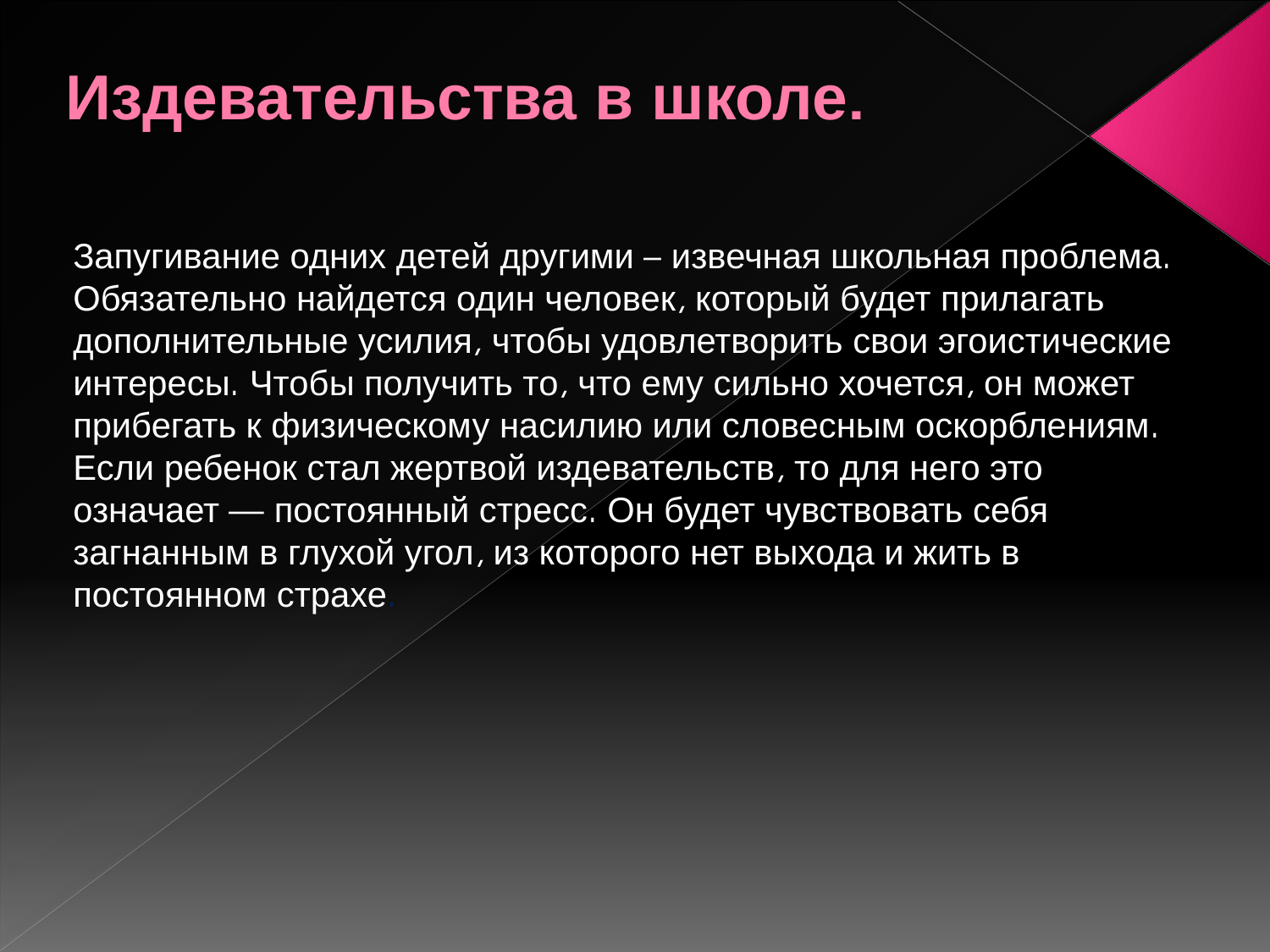

# Издевательства в школе.
Запугивание одних детей другими – извечная школьная проблема. Обязательно найдется один человек, который будет прилагать дополнительные усилия, чтобы удовлетворить свои эгоистические интересы. Чтобы получить то, что ему сильно хочется, он может прибегать к физическому насилию или словесным оскорблениям. Если ребенок стал жертвой издевательств, то для него это означает — постоянный стресс. Он будет чувствовать себя загнанным в глухой угол, из которого нет выхода и жить в постоянном страхе.